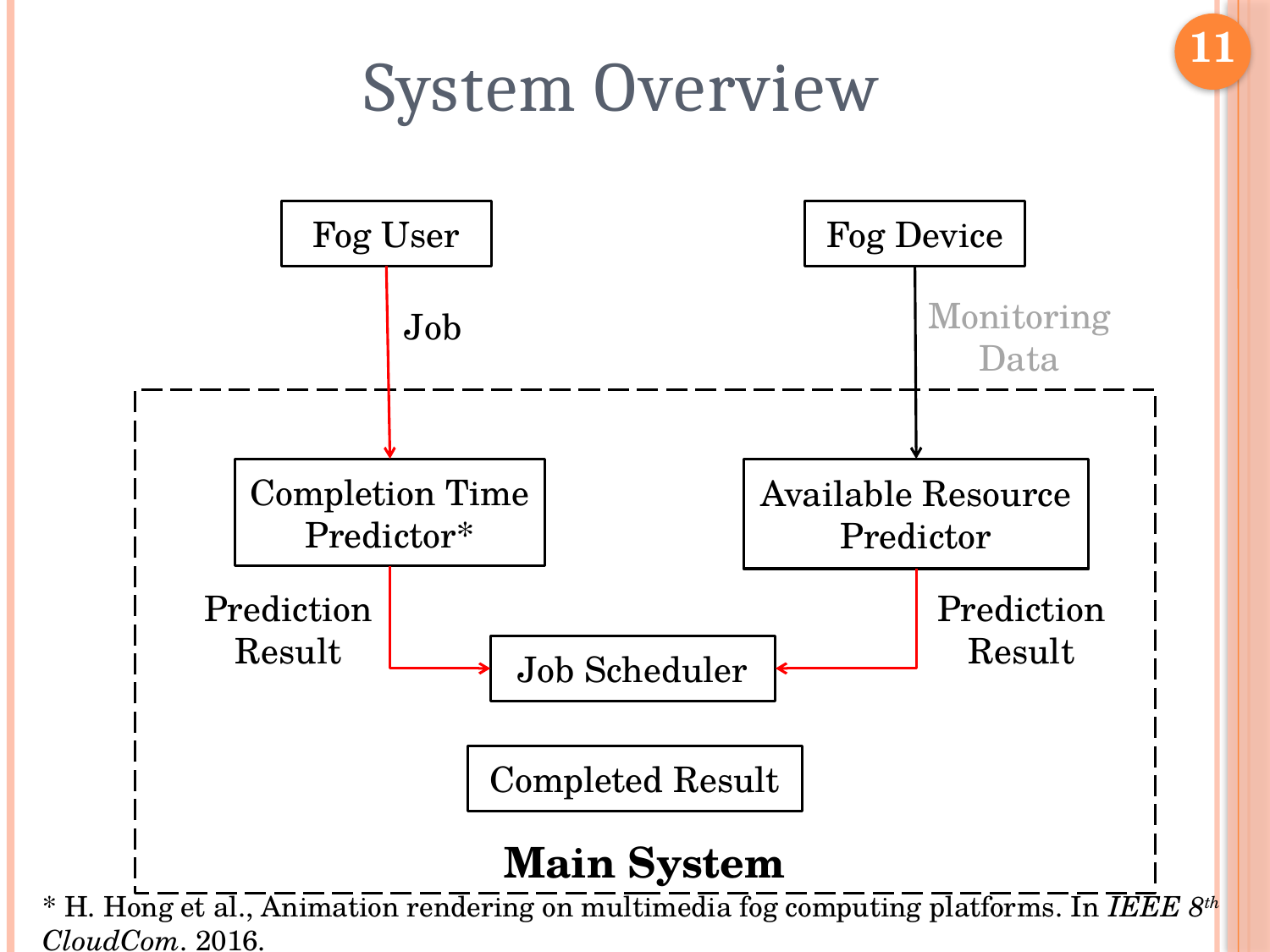

# System Overview
11
Fog Device
Fog User
Job
Monitoring Data
Main System
Completion Time Predictor*
Available Resource Predictor
Prediction Result
Prediction Result
Job Scheduler
Completed Result
* H. Hong et al., Animation rendering on multimedia fog computing platforms. In IEEE 8th CloudCom. 2016.